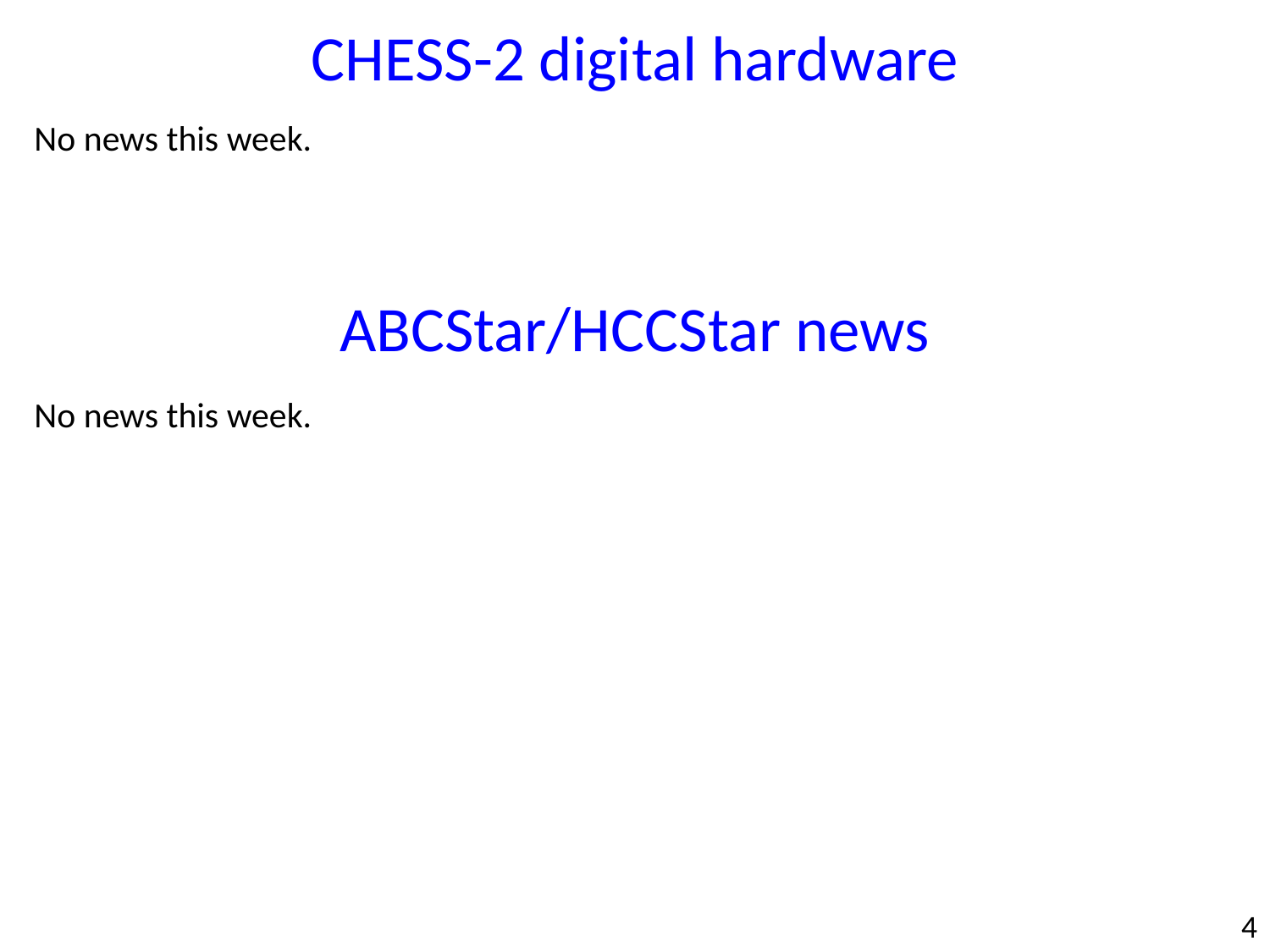

CHESS-2 digital hardware
No news this week.
ABCStar/HCCStar news
No news this week.
4